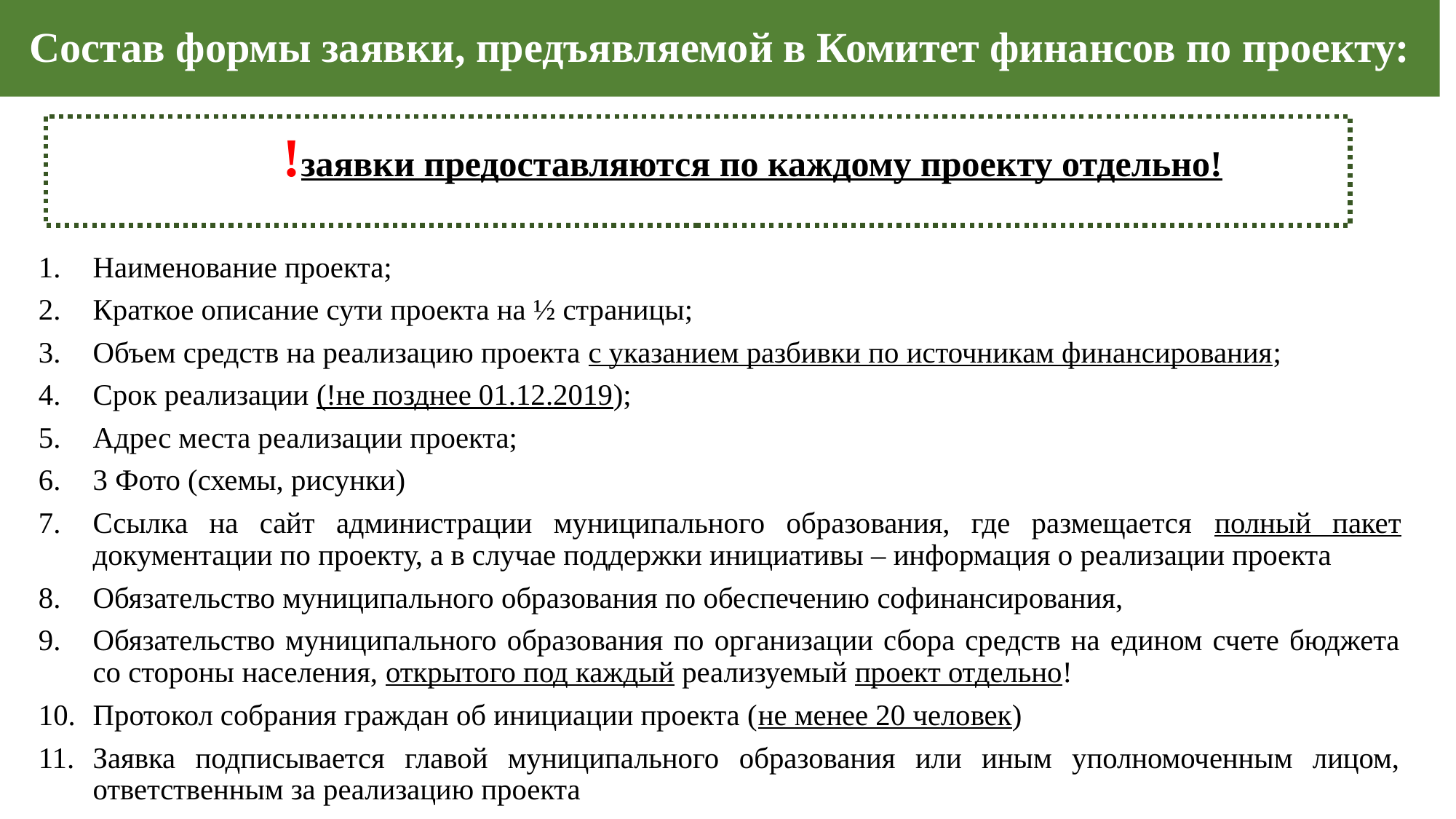

# Состав формы заявки, предъявляемой в Комитет финансов по проекту:
	!заявки предоставляются по каждому проекту отдельно!

Наименование проекта;
Краткое описание сути проекта на ½ страницы;
Объем средств на реализацию проекта с указанием разбивки по источникам финансирования;
Срок реализации (!не позднее 01.12.2019);
Адрес места реализации проекта;
3 Фото (схемы, рисунки)
Ссылка на сайт администрации муниципального образования, где размещается полный пакет документации по проекту, а в случае поддержки инициативы – информация о реализации проекта
Обязательство муниципального образования по обеспечению софинансирования,
Обязательство муниципального образования по организации сбора средств на едином счете бюджета со стороны населения, открытого под каждый реализуемый проект отдельно!
Протокол собрания граждан об инициации проекта (не менее 20 человек)
Заявка подписывается главой муниципального образования или иным уполномоченным лицом, ответственным за реализацию проекта